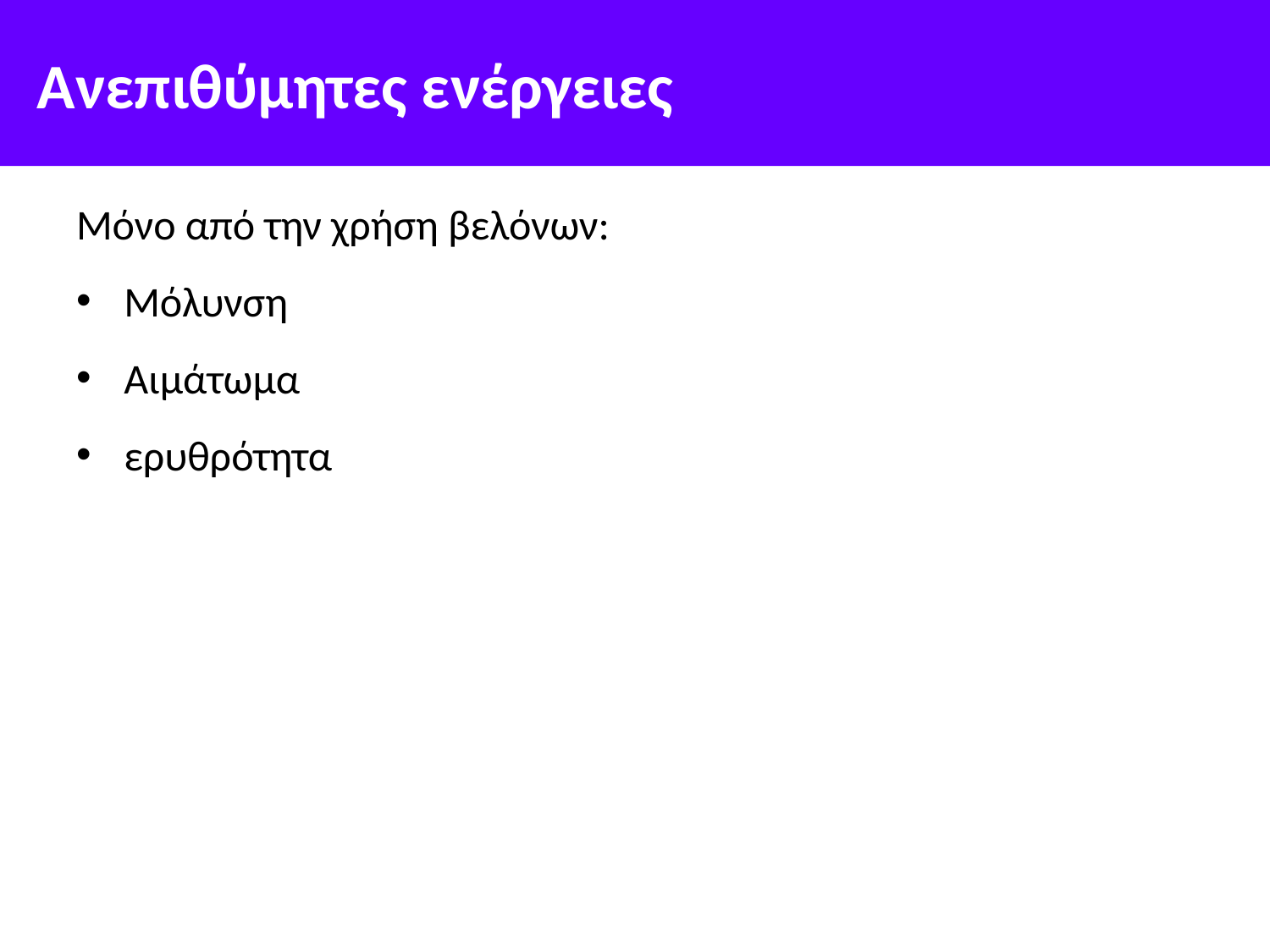

# Ανεπιθύμητες ενέργειες
Μόνο από την χρήση βελόνων:
Μόλυνση
Αιμάτωμα
ερυθρότητα